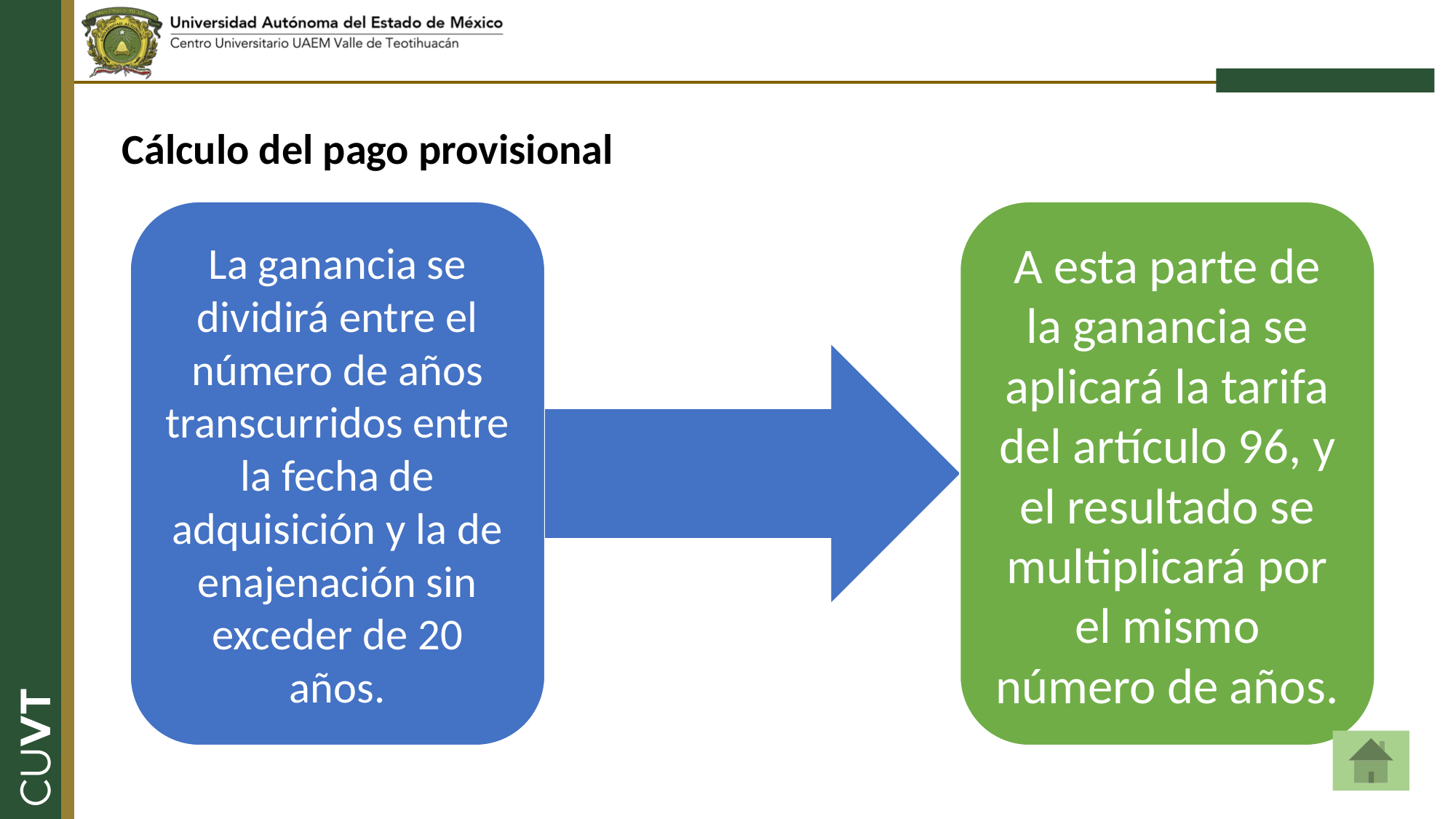

Cálculo del pago provisional
La ganancia se dividirá entre el número de años transcurridos entre la fecha de adquisición y la de enajenación sin exceder de 20 años.
A esta parte de la ganancia se aplicará la tarifa del artículo 96, y el resultado se multiplicará por el mismo número de años.